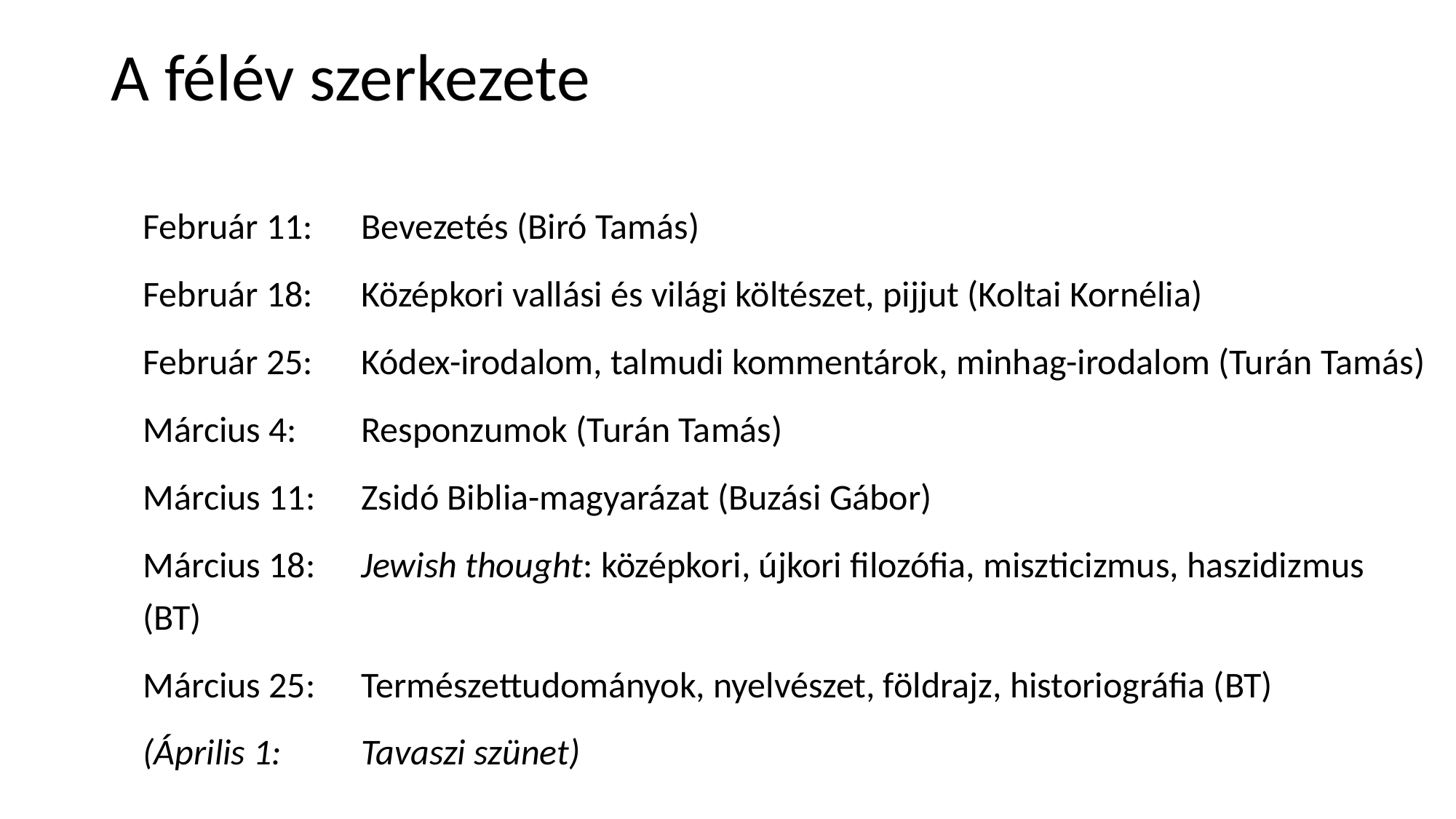

# A félév szerkezete

Február 11:	Bevezetés (Biró Tamás)
Február 18:	Középkori vallási és világi költészet, pijjut (Koltai Kornélia)
Február 25:	Kódex-irodalom, talmudi kommentárok, minhag-irodalom (Turán Tamás)
Március 4:	Responzumok (Turán Tamás)
Március 11:	Zsidó Biblia-magyarázat (Buzási Gábor)
Március 18:	Jewish thought: középkori, újkori filozófia, miszticizmus, haszidizmus (BT)
Március 25:	Természettudományok, nyelvészet, földrajz, historiográfia (BT)
(Április 1:	Tavaszi szünet)
…